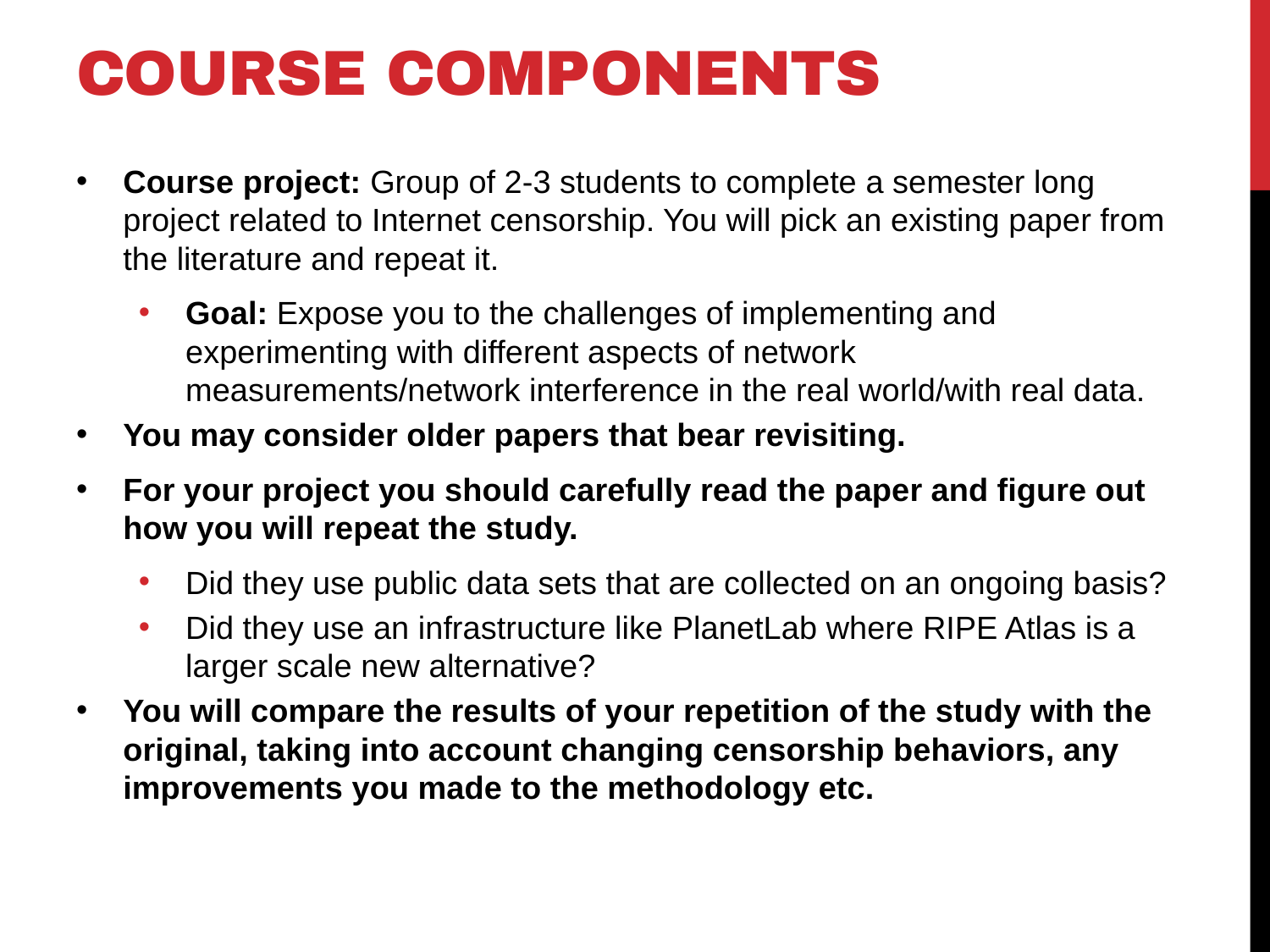

# Course components
Course project: Group of 2-3 students to complete a semester long project related to Internet censorship. You will pick an existing paper from the literature and repeat it.
Goal: Expose you to the challenges of implementing and experimenting with different aspects of network measurements/network interference in the real world/with real data.
You may consider older papers that bear revisiting.
For your project you should carefully read the paper and figure out how you will repeat the study.
Did they use public data sets that are collected on an ongoing basis?
Did they use an infrastructure like PlanetLab where RIPE Atlas is a larger scale new alternative?
You will compare the results of your repetition of the study with the original, taking into account changing censorship behaviors, any improvements you made to the methodology etc.